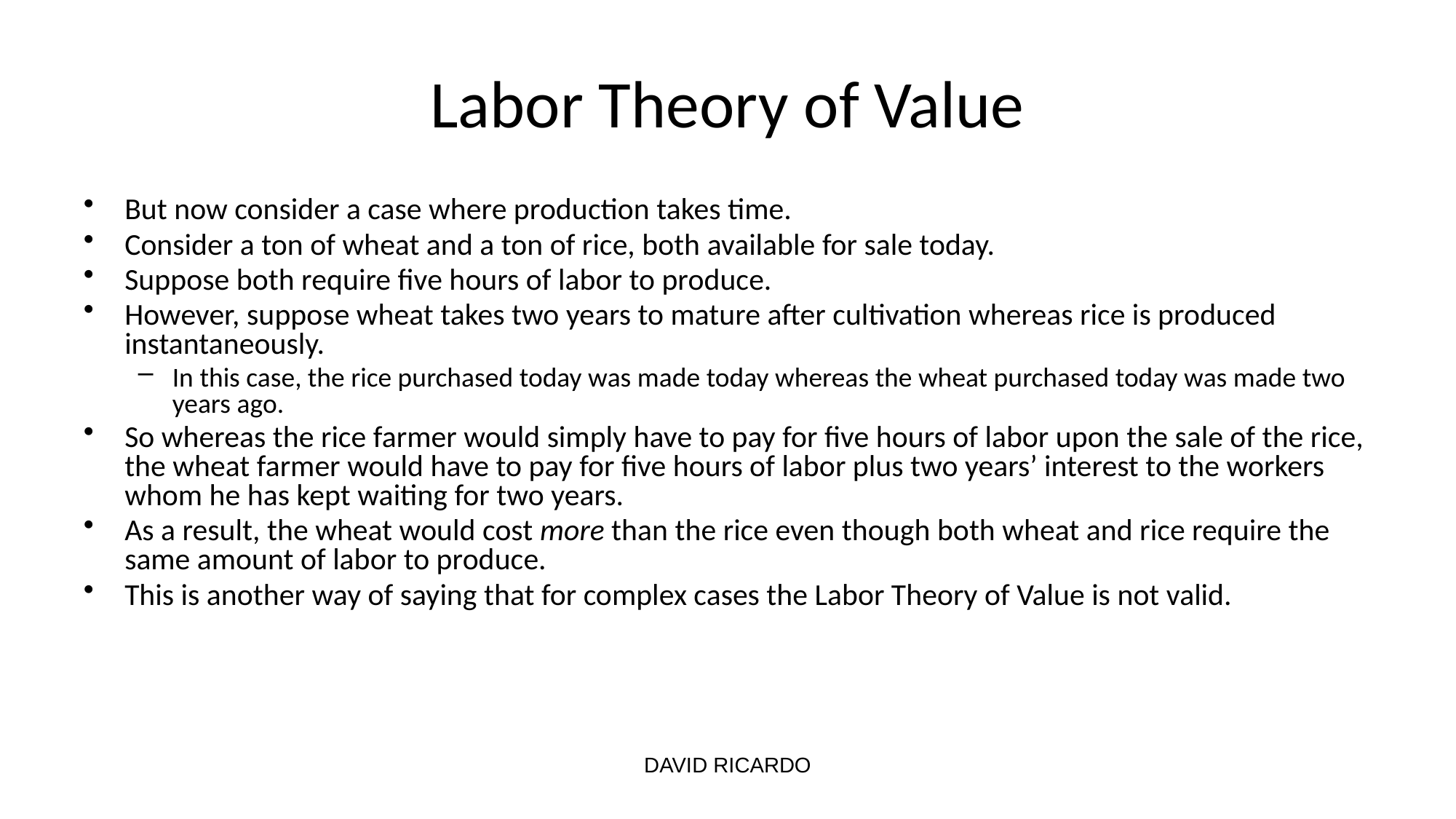

# Labor Theory of Value
But now consider a case where production takes time.
Consider a ton of wheat and a ton of rice, both available for sale today.
Suppose both require five hours of labor to produce.
However, suppose wheat takes two years to mature after cultivation whereas rice is produced instantaneously.
In this case, the rice purchased today was made today whereas the wheat purchased today was made two years ago.
So whereas the rice farmer would simply have to pay for five hours of labor upon the sale of the rice, the wheat farmer would have to pay for five hours of labor plus two years’ interest to the workers whom he has kept waiting for two years.
As a result, the wheat would cost more than the rice even though both wheat and rice require the same amount of labor to produce.
This is another way of saying that for complex cases the Labor Theory of Value is not valid.
DAVID RICARDO